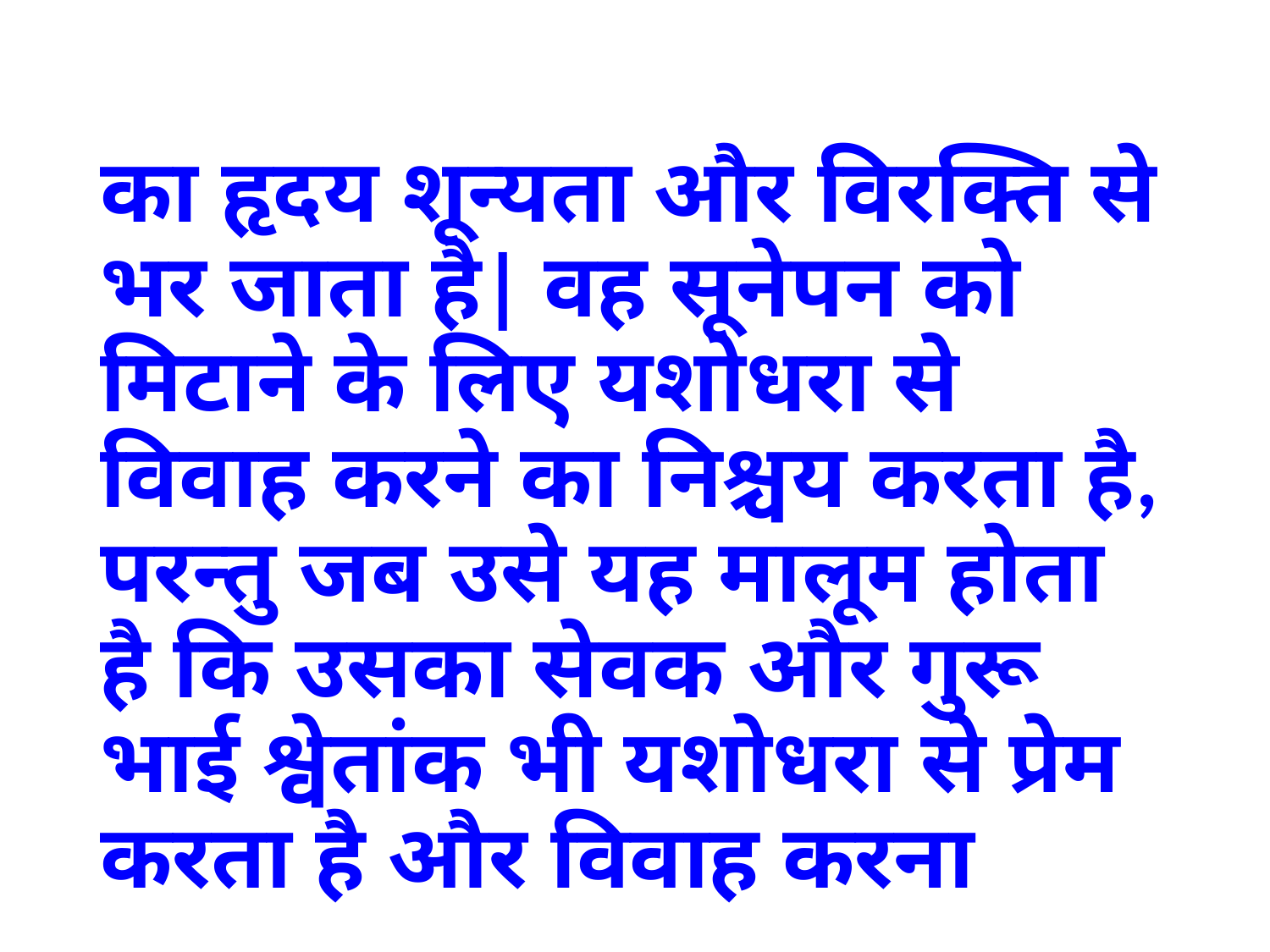

का हृदय शून्यता और विरक्ति से भर जाता है| वह सूनेपन को मिटाने के लिए यशोधरा से विवाह करने का निश्चय करता है, परन्तु जब उसे यह मालूम होता है कि उसका सेवक और गुरू भाई श्वेतांक भी यशोधरा से प्रेम करता है और विवाह करना